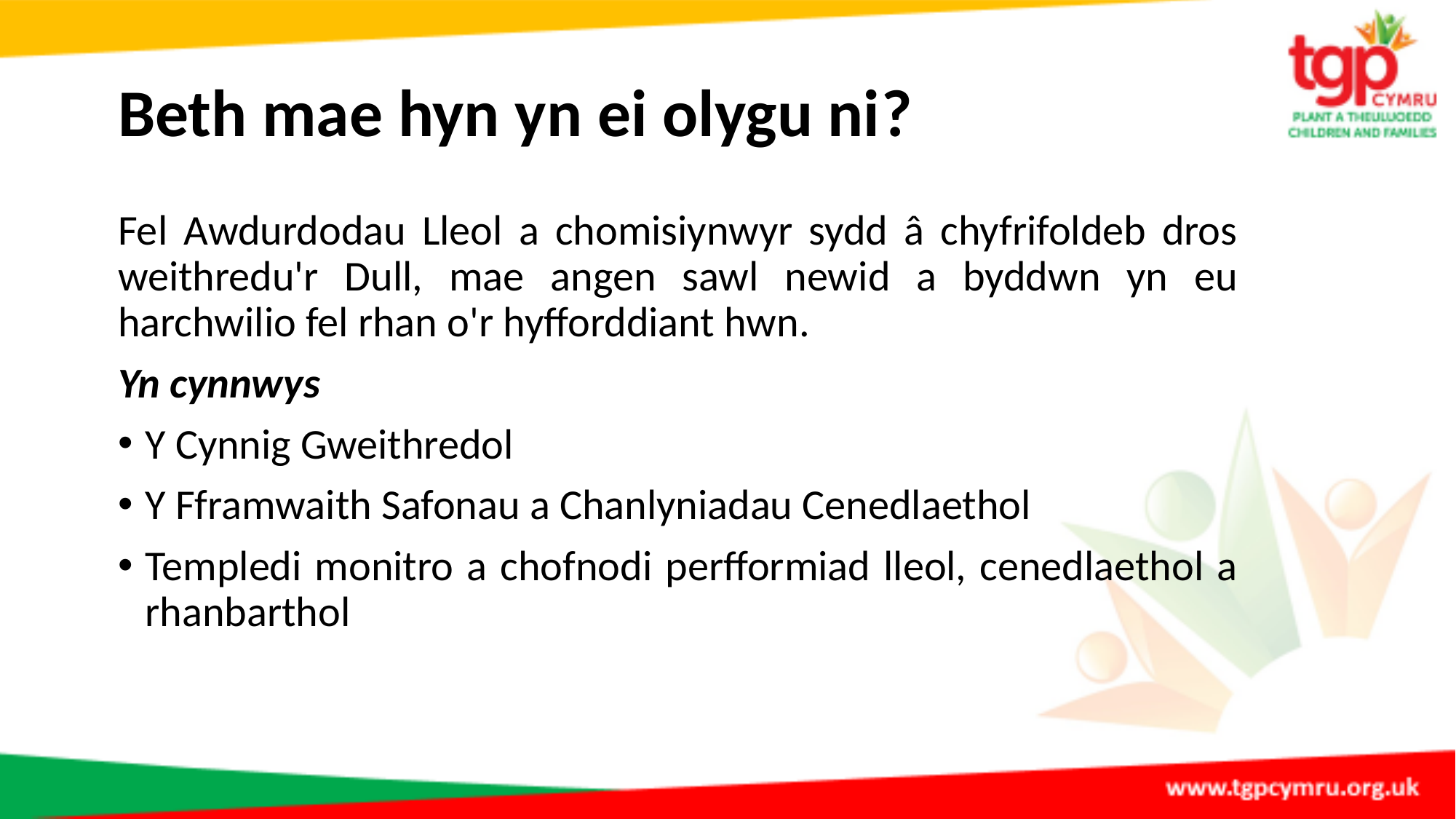

# Beth mae hyn yn ei olygu ni?
Fel Awdurdodau Lleol a chomisiynwyr sydd â chyfrifoldeb dros weithredu'r Dull, mae angen sawl newid a byddwn yn eu harchwilio fel rhan o'r hyfforddiant hwn.
Yn cynnwys
Y Cynnig Gweithredol
Y Fframwaith Safonau a Chanlyniadau Cenedlaethol
Templedi monitro a chofnodi perfformiad lleol, cenedlaethol a rhanbarthol